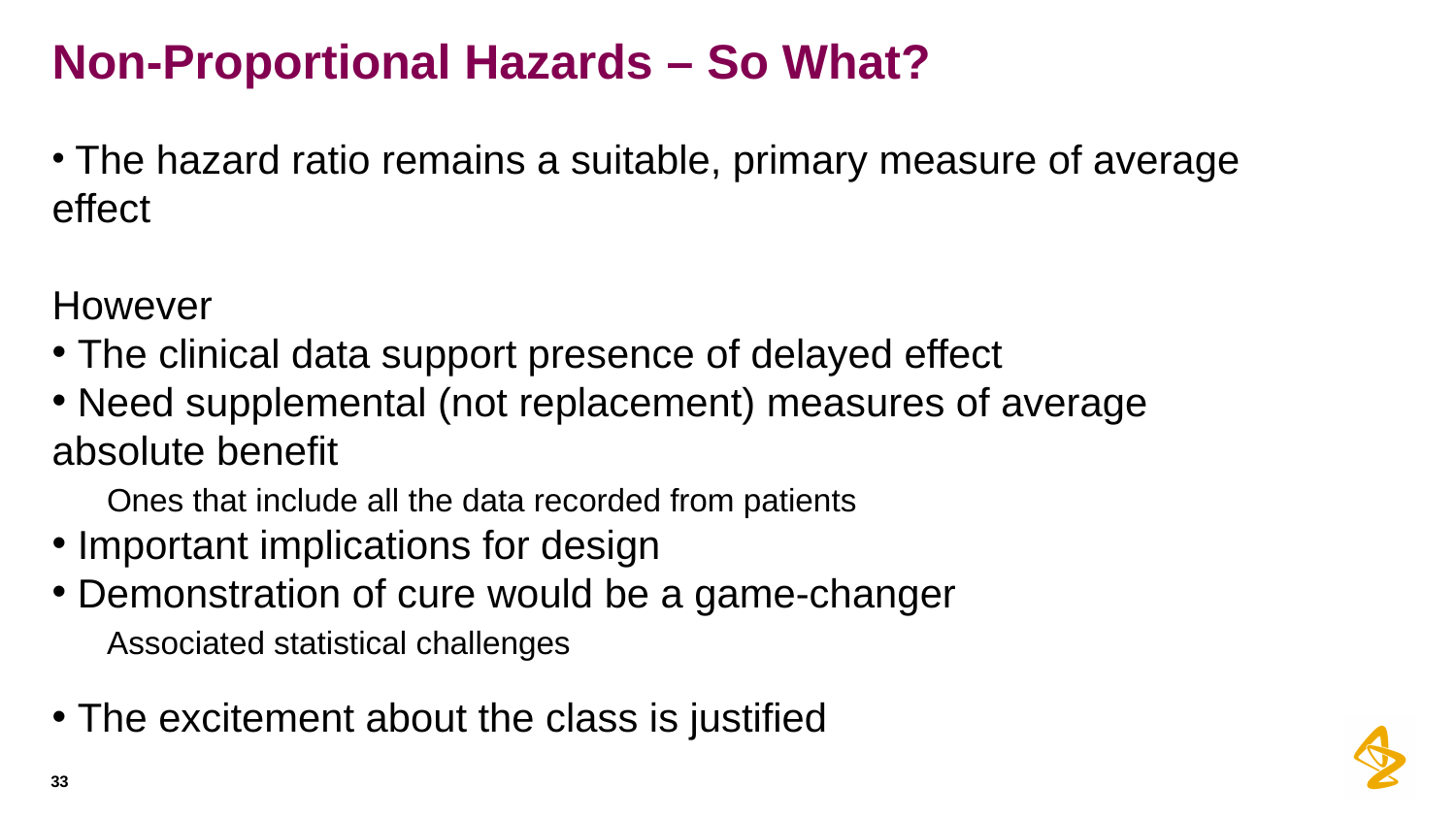

# Non-Proportional Hazards – So What?
 The hazard ratio remains a suitable, primary measure of average effect

However
 The clinical data support presence of delayed effect
 Need supplemental (not replacement) measures of average absolute benefit
Ones that include all the data recorded from patients
 Important implications for design
 Demonstration of cure would be a game-changer
Associated statistical challenges

 The excitement about the class is justified
33